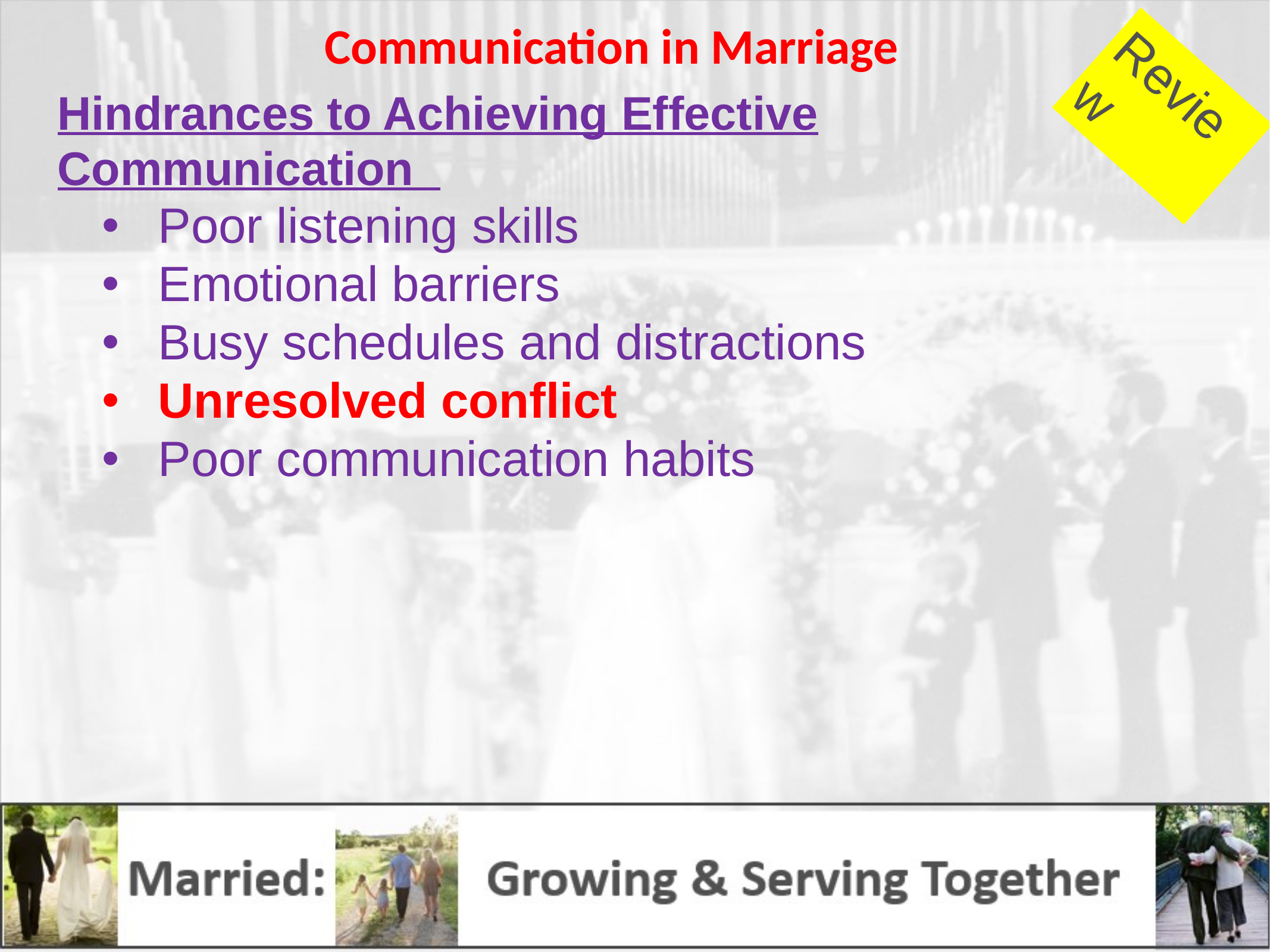

Communication in Marriage
Review
Hindrances to Achieving Effective Communication
Poor listening skills
Emotional barriers
Busy schedules and distractions
Unresolved conflict
Poor communication habits